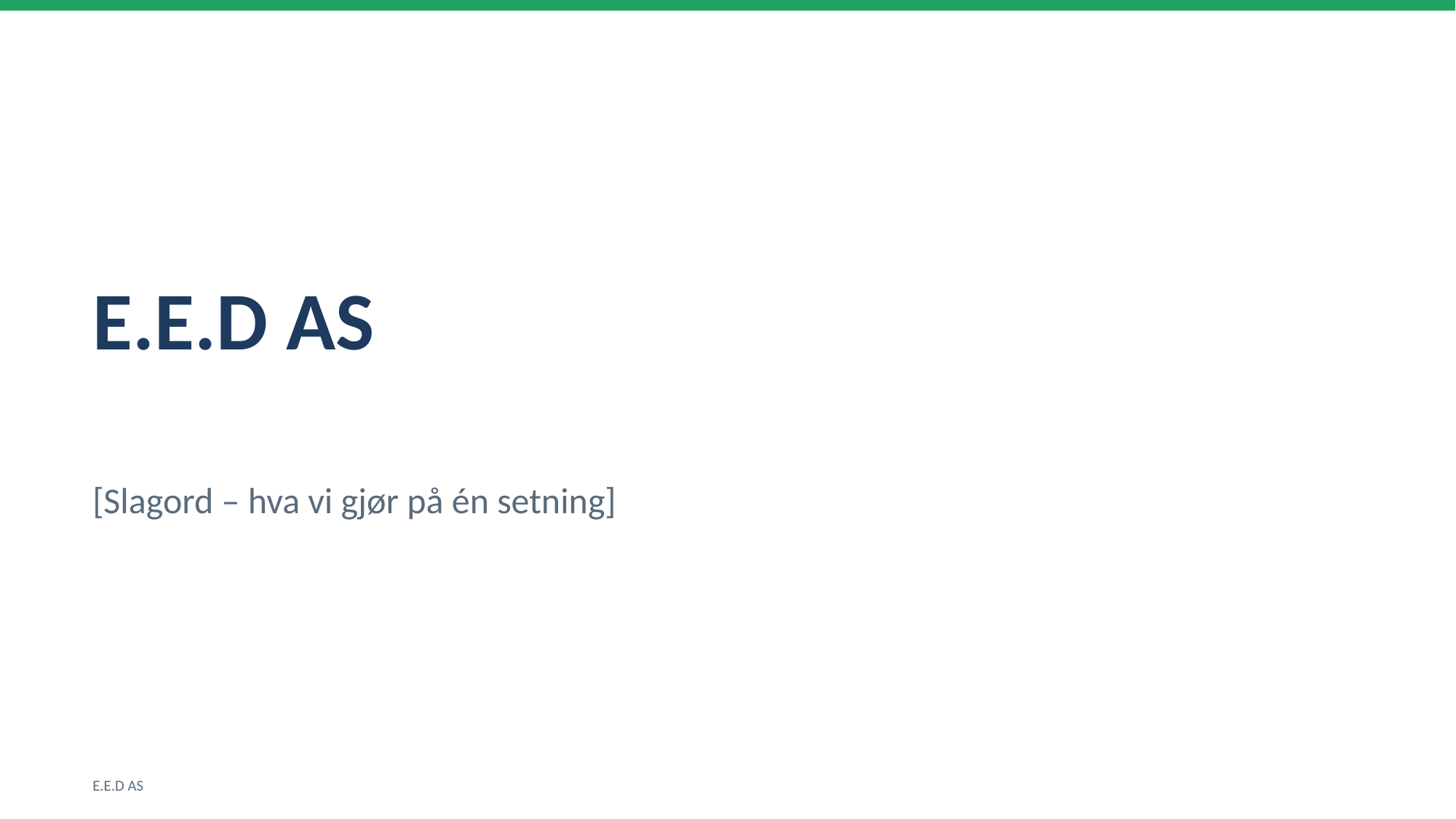

E.E.D AS
[Slagord – hva vi gjør på én setning]
E.E.D AS